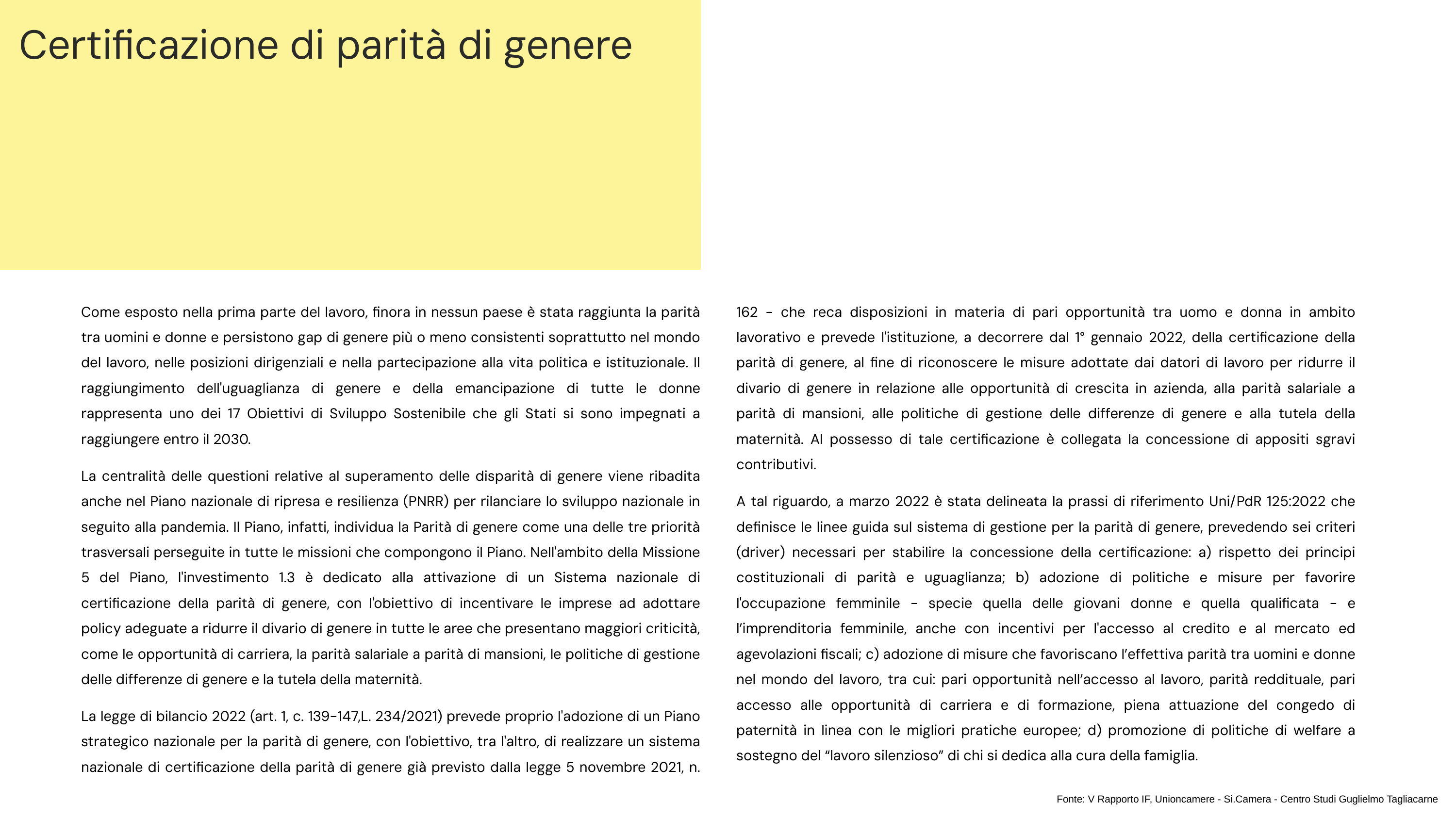

Certificazione di parità di genere
Come esposto nella prima parte del lavoro, finora in nessun paese è stata raggiunta la parità tra uomini e donne e persistono gap di genere più o meno consistenti soprattutto nel mondo del lavoro, nelle posizioni dirigenziali e nella partecipazione alla vita politica e istituzionale. Il raggiungimento dell'uguaglianza di genere e della emancipazione di tutte le donne rappresenta uno dei 17 Obiettivi di Sviluppo Sostenibile che gli Stati si sono impegnati a raggiungere entro il 2030.
La centralità delle questioni relative al superamento delle disparità di genere viene ribadita anche nel Piano nazionale di ripresa e resilienza (PNRR) per rilanciare lo sviluppo nazionale in seguito alla pandemia. Il Piano, infatti, individua la Parità di genere come una delle tre priorità trasversali perseguite in tutte le missioni che compongono il Piano. Nell'ambito della Missione 5 del Piano, l'investimento 1.3 è dedicato alla attivazione di un Sistema nazionale di certificazione della parità di genere, con l'obiettivo di incentivare le imprese ad adottare policy adeguate a ridurre il divario di genere in tutte le aree che presentano maggiori criticità, come le opportunità di carriera, la parità salariale a parità di mansioni, le politiche di gestione delle differenze di genere e la tutela della maternità.
La legge di bilancio 2022 (art. 1, c. 139-147,L. 234/2021) prevede proprio l'adozione di un Piano strategico nazionale per la parità di genere, con l'obiettivo, tra l'altro, di realizzare un sistema nazionale di certificazione della parità di genere già previsto dalla legge 5 novembre 2021, n. 162 - che reca disposizioni in materia di pari opportunità tra uomo e donna in ambito lavorativo e prevede l'istituzione, a decorrere dal 1° gennaio 2022, della certificazione della parità di genere, al fine di riconoscere le misure adottate dai datori di lavoro per ridurre il divario di genere in relazione alle opportunità di crescita in azienda, alla parità salariale a parità di mansioni, alle politiche di gestione delle differenze di genere e alla tutela della maternità. Al possesso di tale certificazione è collegata la concessione di appositi sgravi contributivi.
A tal riguardo, a marzo 2022 è stata delineata la prassi di riferimento Uni/PdR 125:2022 che definisce le linee guida sul sistema di gestione per la parità di genere, prevedendo sei criteri (driver) necessari per stabilire la concessione della certificazione: a) rispetto dei principi costituzionali di parità e uguaglianza; b) adozione di politiche e misure per favorire l'occupazione femminile - specie quella delle giovani donne e quella qualificata - e l’imprenditoria femminile, anche con incentivi per l'accesso al credito e al mercato ed agevolazioni fiscali; c) adozione di misure che favoriscano l’effettiva parità tra uomini e donne nel mondo del lavoro, tra cui: pari opportunità nell’accesso al lavoro, parità reddituale, pari accesso alle opportunità di carriera e di formazione, piena attuazione del congedo di paternità in linea con le migliori pratiche europee; d) promozione di politiche di welfare a sostegno del “lavoro silenzioso” di chi si dedica alla cura della famiglia.
Fonte: V Rapporto IF, Unioncamere - Si.Camera - Centro Studi Guglielmo Tagliacarne